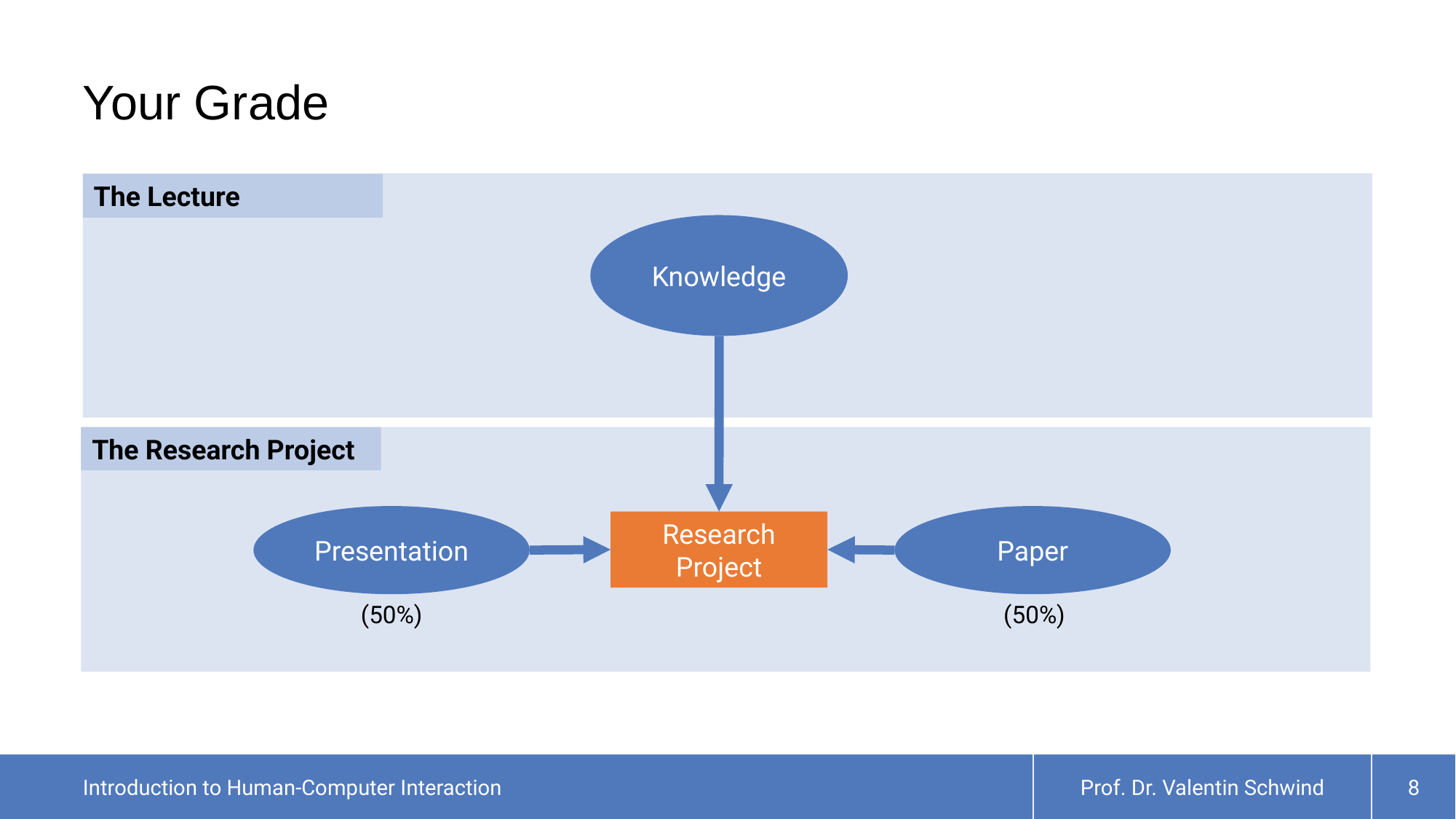

# Your Grade

The Lecture
Knowledge
The Research Project

Paper
Presentation
Research Project
(50%)
(50%)
Introduction to Human-Computer Interaction
Prof. Dr. Valentin Schwind
8